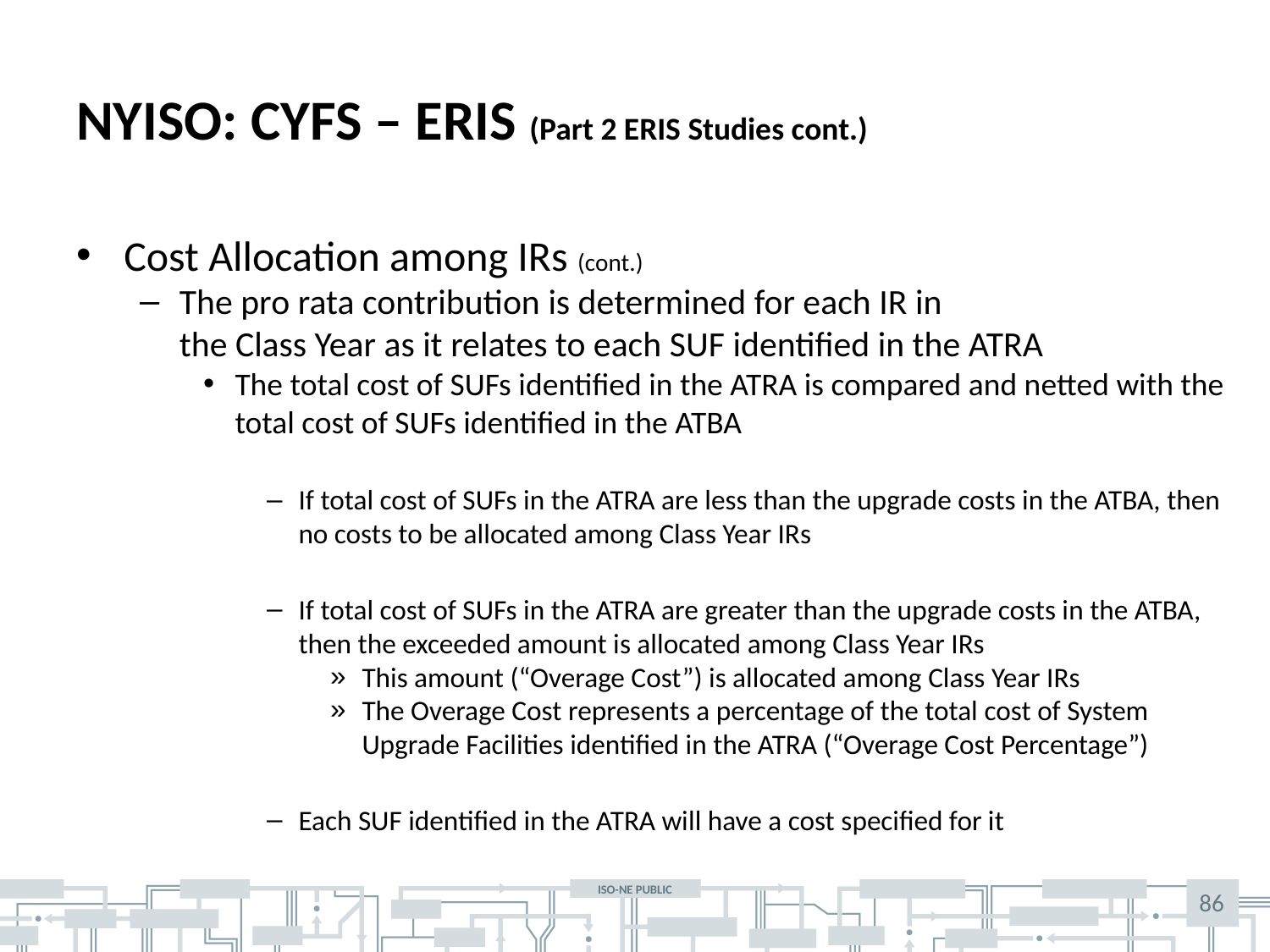

# NYISO: CYFS – ERIS (Part 2 ERIS Studies cont.)
Cost Allocation among IRs (cont.)
The pro rata contribution is determined for each IR in
the Class Year as it relates to each SUF identified in the ATRA
The total cost of SUFs identified in the ATRA is compared and netted with the total cost of SUFs identified in the ATBA

If total cost of SUFs in the ATRA are less than the upgrade costs in the ATBA, then no costs to be allocated among Class Year IRs

If total cost of SUFs in the ATRA are greater than the upgrade costs in the ATBA, then the exceeded amount is allocated among Class Year IRs
This amount (“Overage Cost”) is allocated among Class Year IRs
The Overage Cost represents a percentage of the total cost of System Upgrade Facilities identified in the ATRA (“Overage Cost Percentage”)

Each SUF identified in the ATRA will have a cost specified for it
86